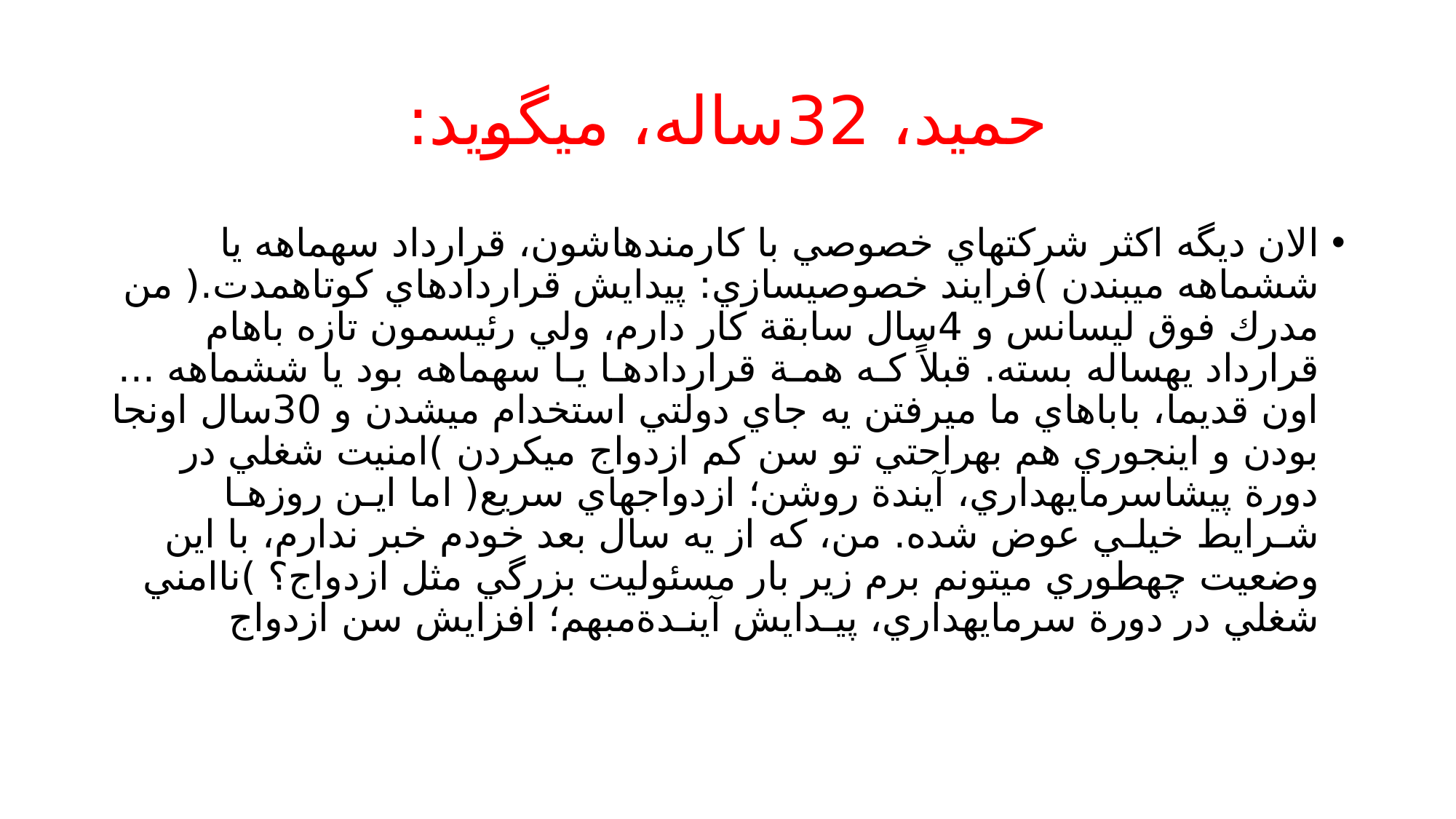

# حميد، 32ساله، ميگويد:
الان ديگه اكثر شركتهاي خصوصي با كارمندهاشون، قرارداد سهماهه يا ششماهه ميبندن )فرايند خصوصيسازي: پيدايش قراردادهاي كوتاهمدت.( من مدرك فوق ليسانس و 4سال سابقة كار دارم، ولي رئيسمون تازه باهام قرارداد يهساله بسته. قبلاً كـه همـة قراردادهـا يـا سهماهه بود يا ششماهه ... اون قديما، باباهاي ما ميرفتن يه جاي دولتي استخدام ميشدن و 30سال اونجا بودن و اينجوري هم بهراحتي تو سن كم ازدواج ميكردن )امنيت شغلي در دورة پيشاسرمايهداري، آيندة روشن؛ ازدواجهاي سريع( اما ايـن روزهـا شـرايط خيلـي عوض شده. من، كه از يه سال بعد خودم خبر ندارم، با اين وضعيت چهطوري ميتونم برم زير بار مسئوليت بزرگي مثل ازدواج؟ )ناامني شغلي در دورة سرمايهداري، پيـدايش آينـدةمبهم؛ افزايش سن ازدواج